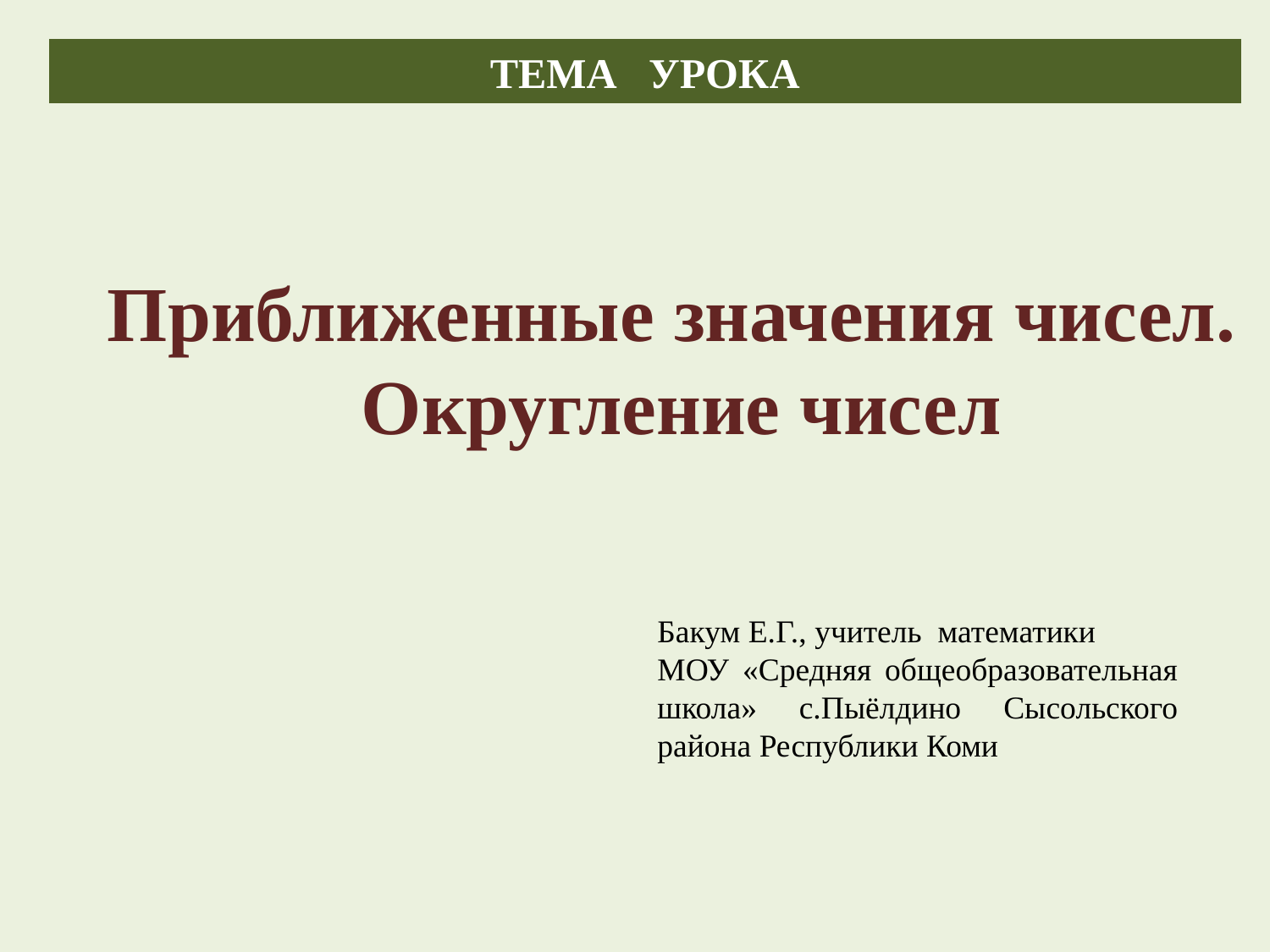

ТЕМА   УРОКА
Приближенные значения чисел.
Округление чисел
Бакум Е.Г., учитель  математики
МОУ «Средняя общеобразовательная школа» с.Пыёлдино Сысольского района Республики Коми